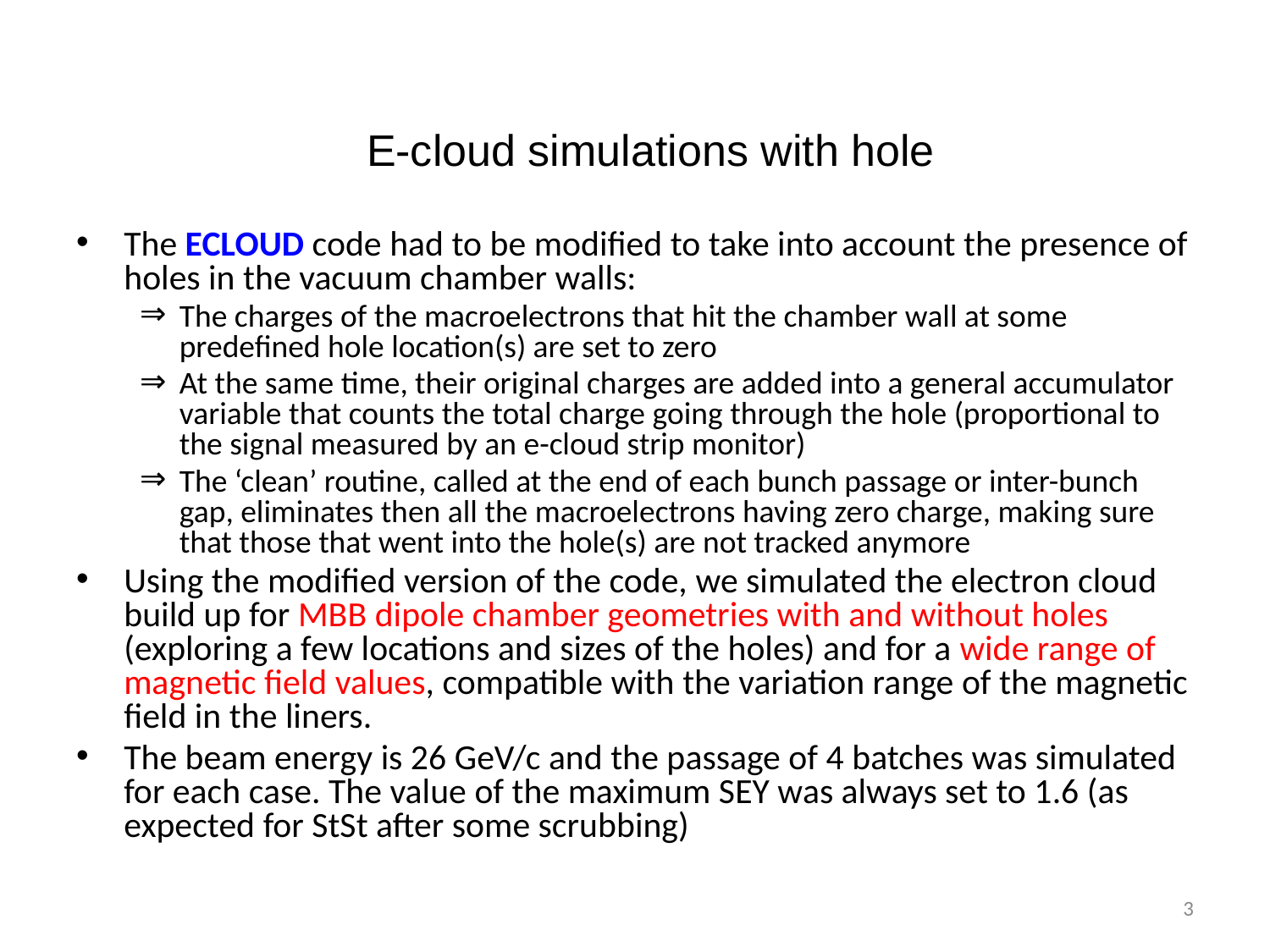

E-cloud simulations with hole
The ECLOUD code had to be modified to take into account the presence of holes in the vacuum chamber walls:
The charges of the macroelectrons that hit the chamber wall at some predefined hole location(s) are set to zero
At the same time, their original charges are added into a general accumulator variable that counts the total charge going through the hole (proportional to the signal measured by an e-cloud strip monitor)
The ‘clean’ routine, called at the end of each bunch passage or inter-bunch gap, eliminates then all the macroelectrons having zero charge, making sure that those that went into the hole(s) are not tracked anymore
Using the modified version of the code, we simulated the electron cloud build up for MBB dipole chamber geometries with and without holes (exploring a few locations and sizes of the holes) and for a wide range of magnetic field values, compatible with the variation range of the magnetic field in the liners.
The beam energy is 26 GeV/c and the passage of 4 batches was simulated for each case. The value of the maximum SEY was always set to 1.6 (as expected for StSt after some scrubbing)
3